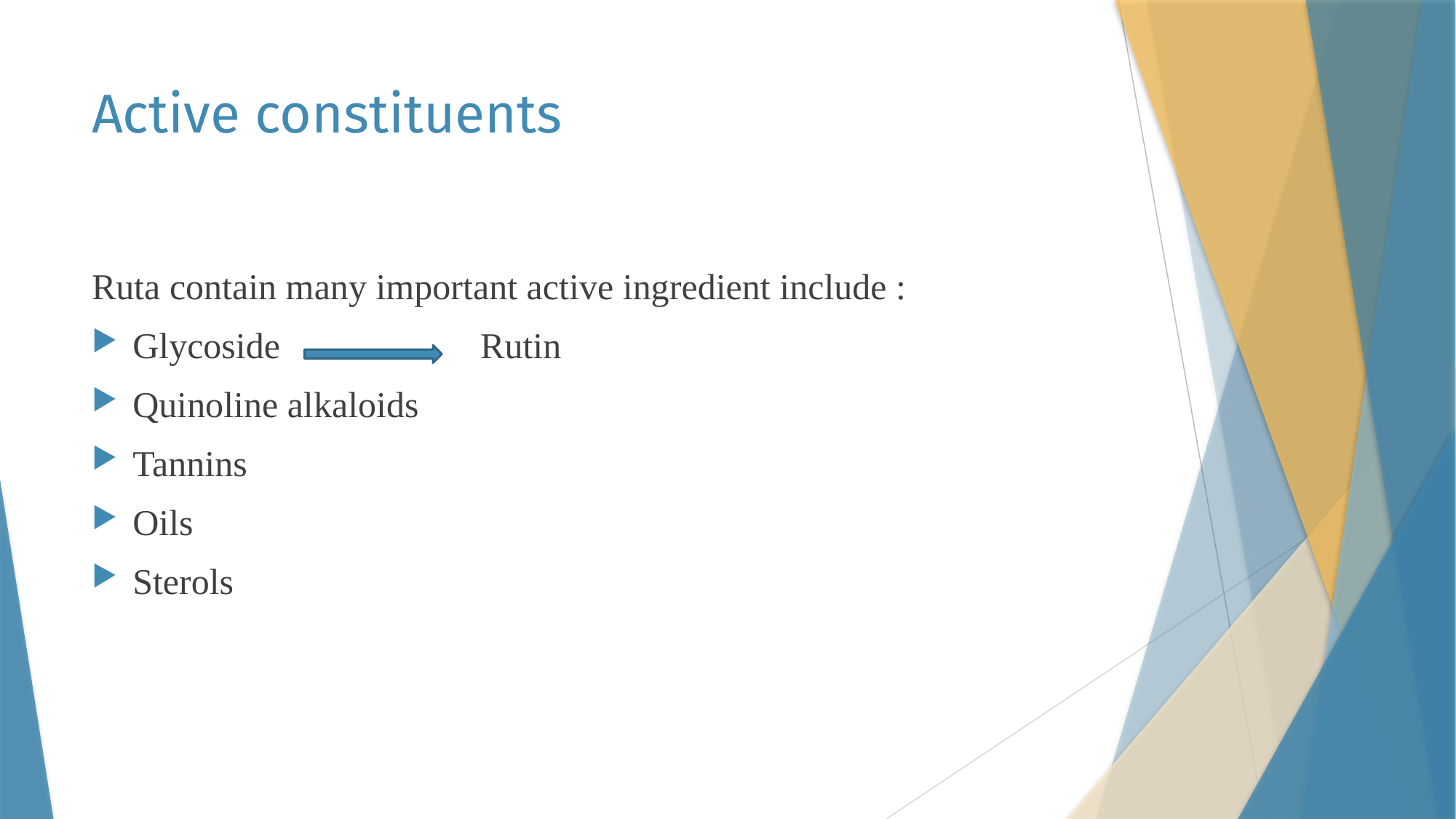

# Active constituents
Ruta contain many important active ingredient include :
Glycoside                      Rutin
Quinoline alkaloids
Tannins
Oils
Sterols